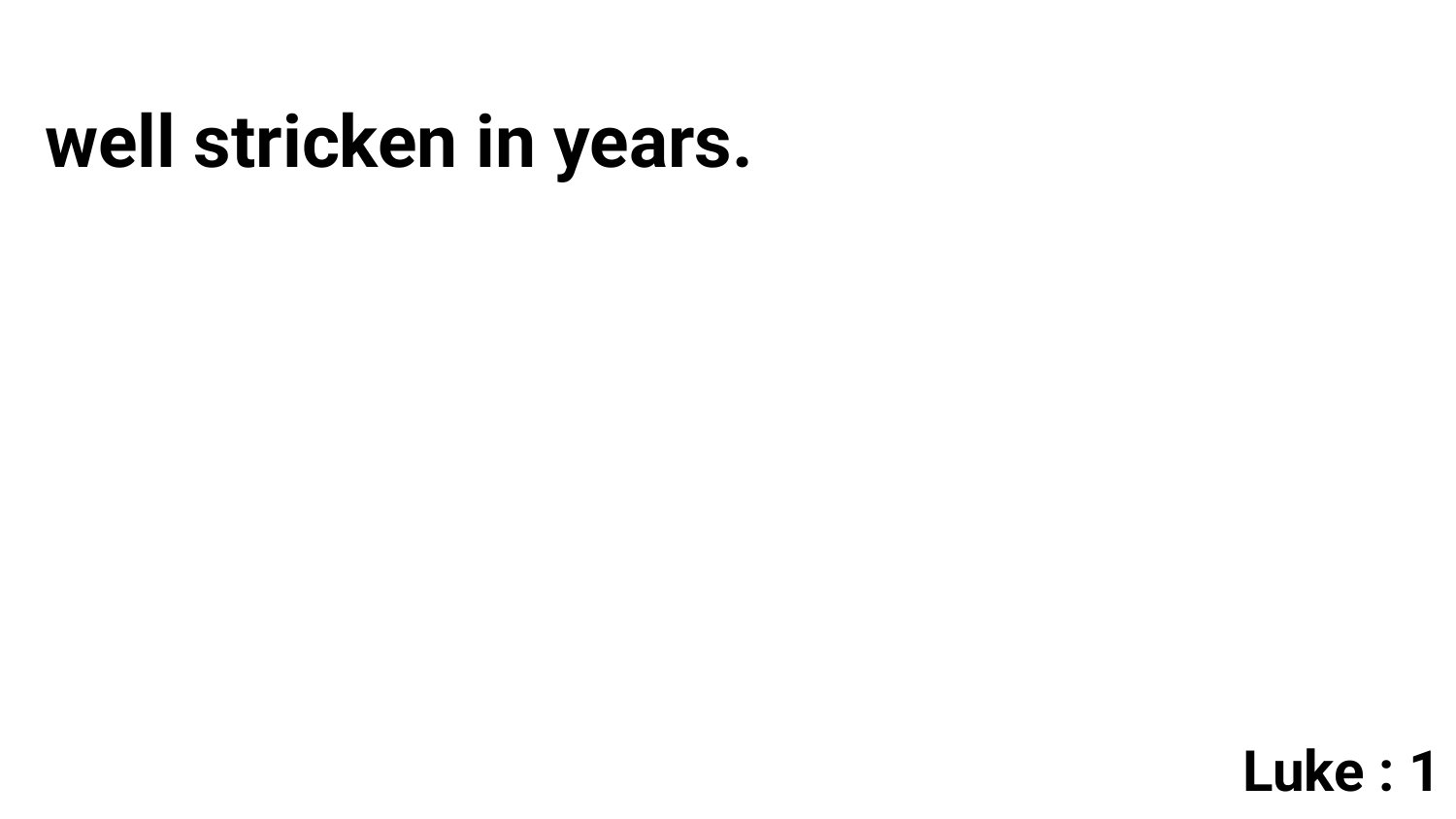

well stricken in years.
Luke : 1